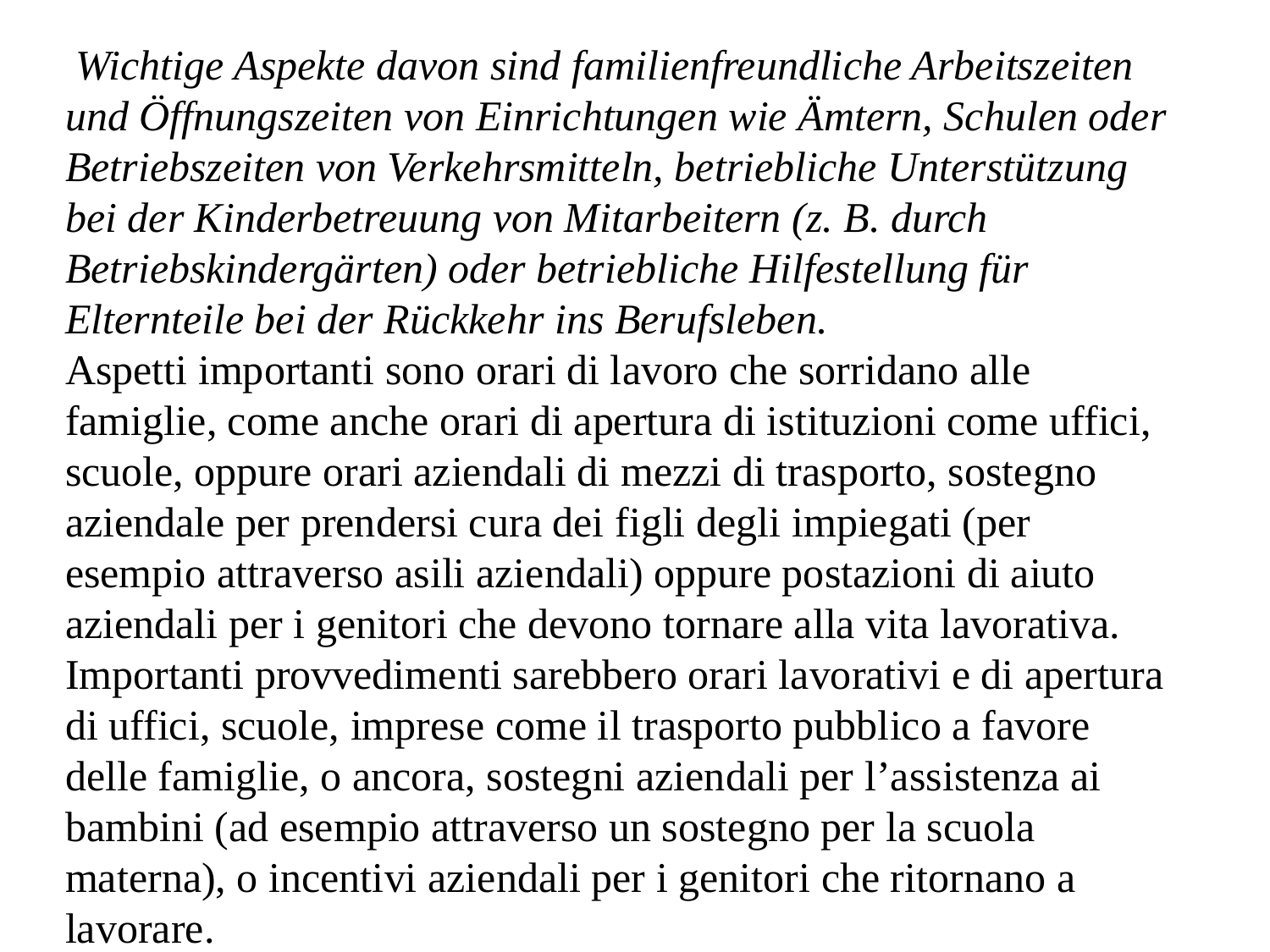

Wichtige Aspekte davon sind familienfreundliche Arbeitszeiten und Öffnungszeiten von Einrichtungen wie Ämtern, Schulen oder Betriebszeiten von Verkehrsmitteln, betriebliche Unterstützung bei der Kinderbetreuung von Mitarbeitern (z. B. durch Betriebskindergärten) oder betriebliche Hilfestellung für Elternteile bei der Rückkehr ins Berufsleben.
Aspetti importanti sono orari di lavoro che sorridano alle famiglie, come anche orari di apertura di istituzioni come uffici, scuole, oppure orari aziendali di mezzi di trasporto, sostegno aziendale per prendersi cura dei figli degli impiegati (per esempio attraverso asili aziendali) oppure postazioni di aiuto aziendali per i genitori che devono tornare alla vita lavorativa.
Importanti provvedimenti sarebbero orari lavorativi e di apertura di uffici, scuole, imprese come il trasporto pubblico a favore delle famiglie, o ancora, sostegni aziendali per l’assistenza ai bambini (ad esempio attraverso un sostegno per la scuola materna), o incentivi aziendali per i genitori che ritornano a lavorare.